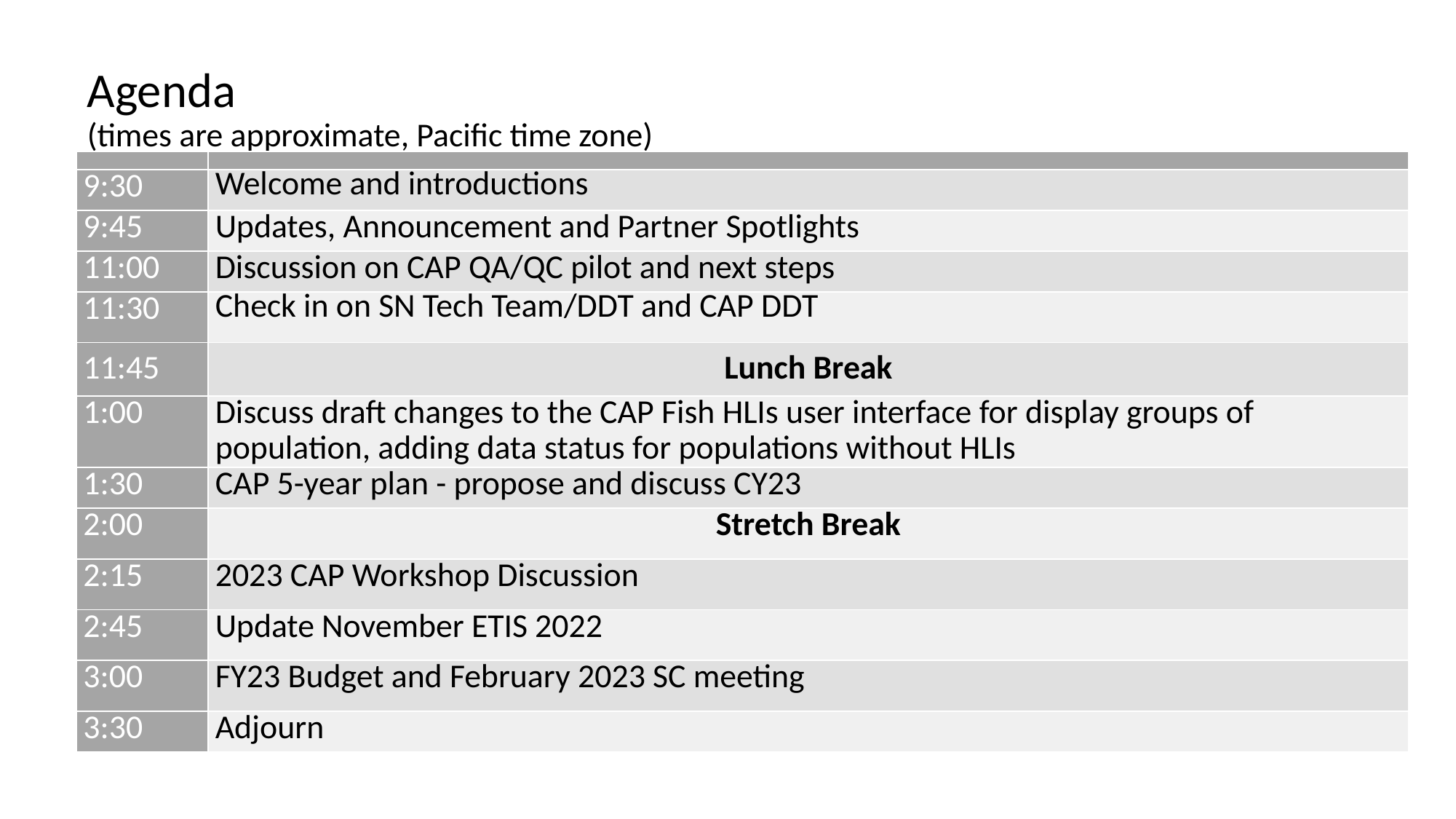

# Agenda (times are approximate, Pacific time zone)
|  |  |
| --- | --- |
| 9:30 | Welcome and introductions |
| 9:45 | Updates, Announcement and Partner Spotlights |
| 11:00 | Discussion on CAP QA/QC pilot and next steps |
| 11:30 | Check in on SN Tech Team/DDT and CAP DDT |
| 11:45 | Lunch Break |
| 1:00 | Discuss draft changes to the CAP Fish HLIs user interface for display groups of population, adding data status for populations without HLIs |
| 1:30 | CAP 5-year plan - propose and discuss CY23 |
| 2:00 | Stretch Break |
| 2:15 | 2023 CAP Workshop Discussion |
| 2:45 | Update November ETIS 2022 |
| 3:00 | FY23 Budget and February 2023 SC meeting |
| 3:30 | Adjourn |